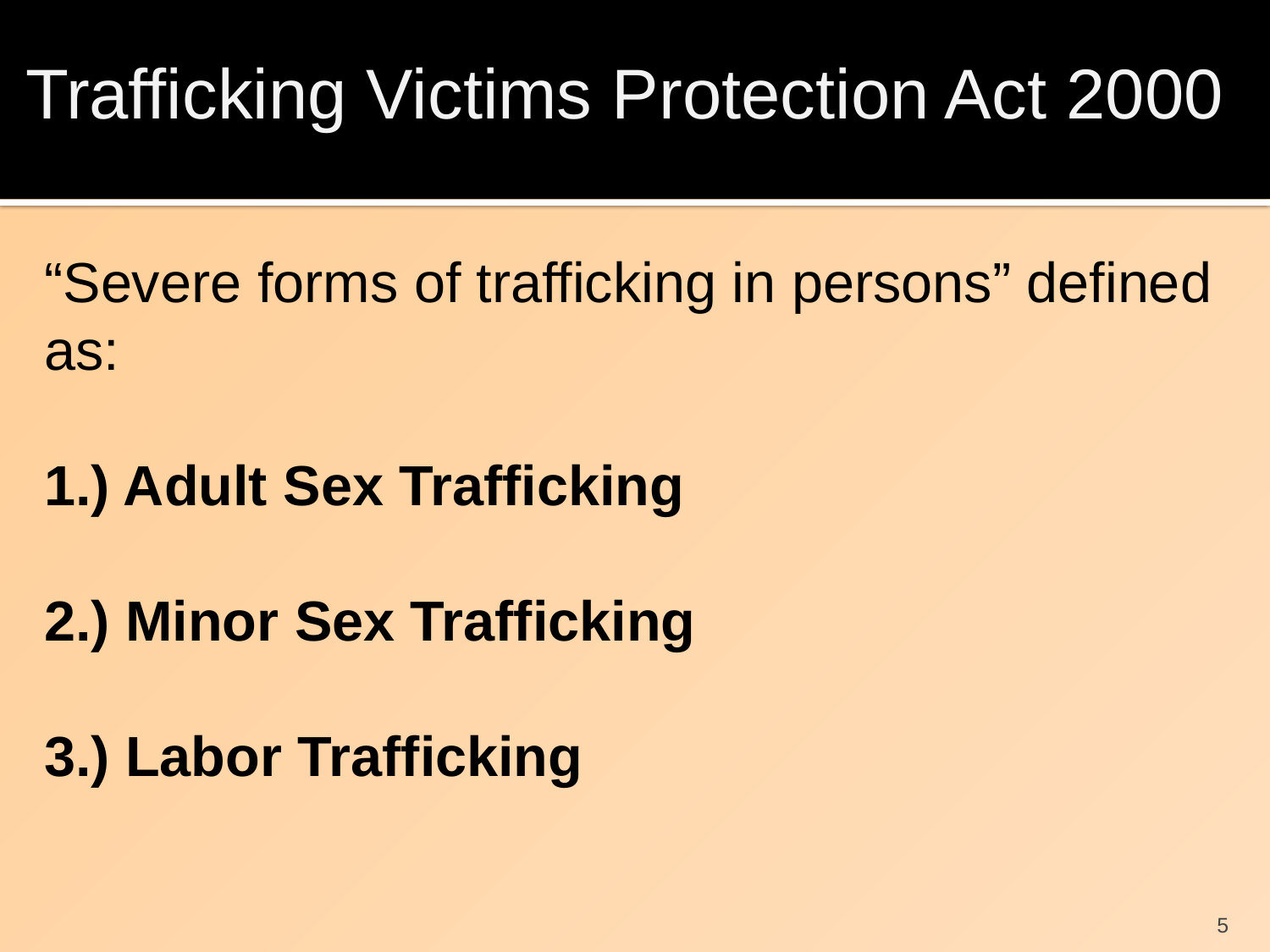

Trafficking Victims Protection Act 2000
“Severe forms of trafficking in persons” defined as:

1.) Adult Sex Trafficking

2.) Minor Sex Trafficking

3.) Labor Trafficking
5